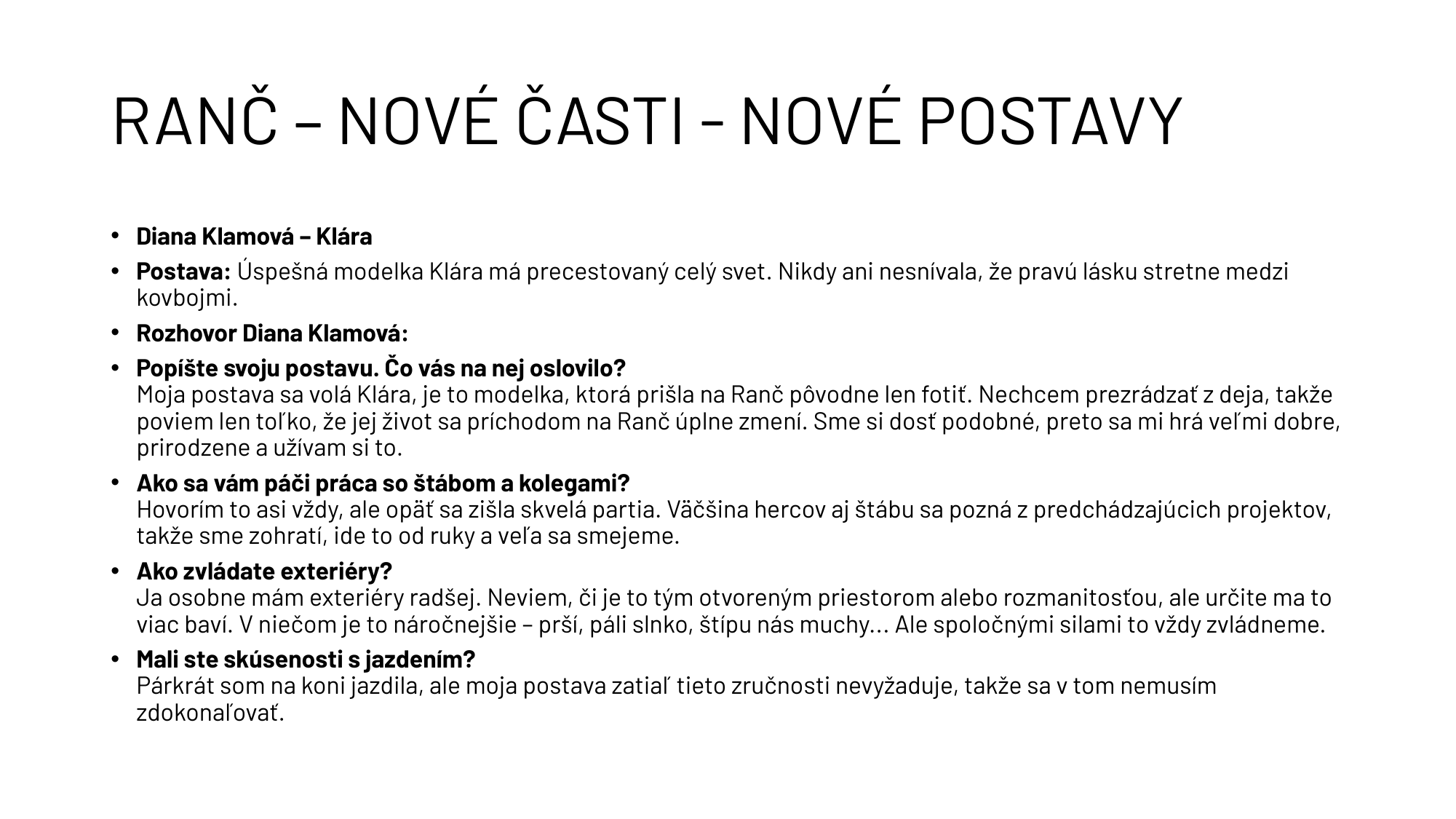

# RANČ – NOVÉ ČASTI - NOVÉ POSTAVY
Diana Klamová – Klára
Postava: Úspešná modelka Klára má precestovaný celý svet. Nikdy ani nesnívala, že pravú lásku stretne medzi kovbojmi.
Rozhovor Diana Klamová:
Popíšte svoju postavu. Čo vás na nej oslovilo?
Moja postava sa volá Klára, je to modelka, ktorá prišla na Ranč pôvodne len fotiť. Nechcem prezrádzať z deja, takže poviem len toľko, že jej život sa príchodom na Ranč úplne zmení. Sme si dosť podobné, preto sa mi hrá veľmi dobre, prirodzene a užívam si to.
Ako sa vám páči práca so štábom a kolegami?
Hovorím to asi vždy, ale opäť sa zišla skvelá partia. Väčšina hercov aj štábu sa pozná z predchádzajúcich projektov, takže sme zohratí, ide to od ruky a veľa sa smejeme.
Ako zvládate exteriéry?
Ja osobne mám exteriéry radšej. Neviem, či je to tým otvoreným priestorom alebo rozmanitosťou, ale určite ma to viac baví. V niečom je to náročnejšie – prší, páli slnko, štípu nás muchy... Ale spoločnými silami to vždy zvládneme.
Mali ste skúsenosti s jazdením?
Párkrát som na koni jazdila, ale moja postava zatiaľ tieto zručnosti nevyžaduje, takže sa v tom nemusím zdokonaľovať.